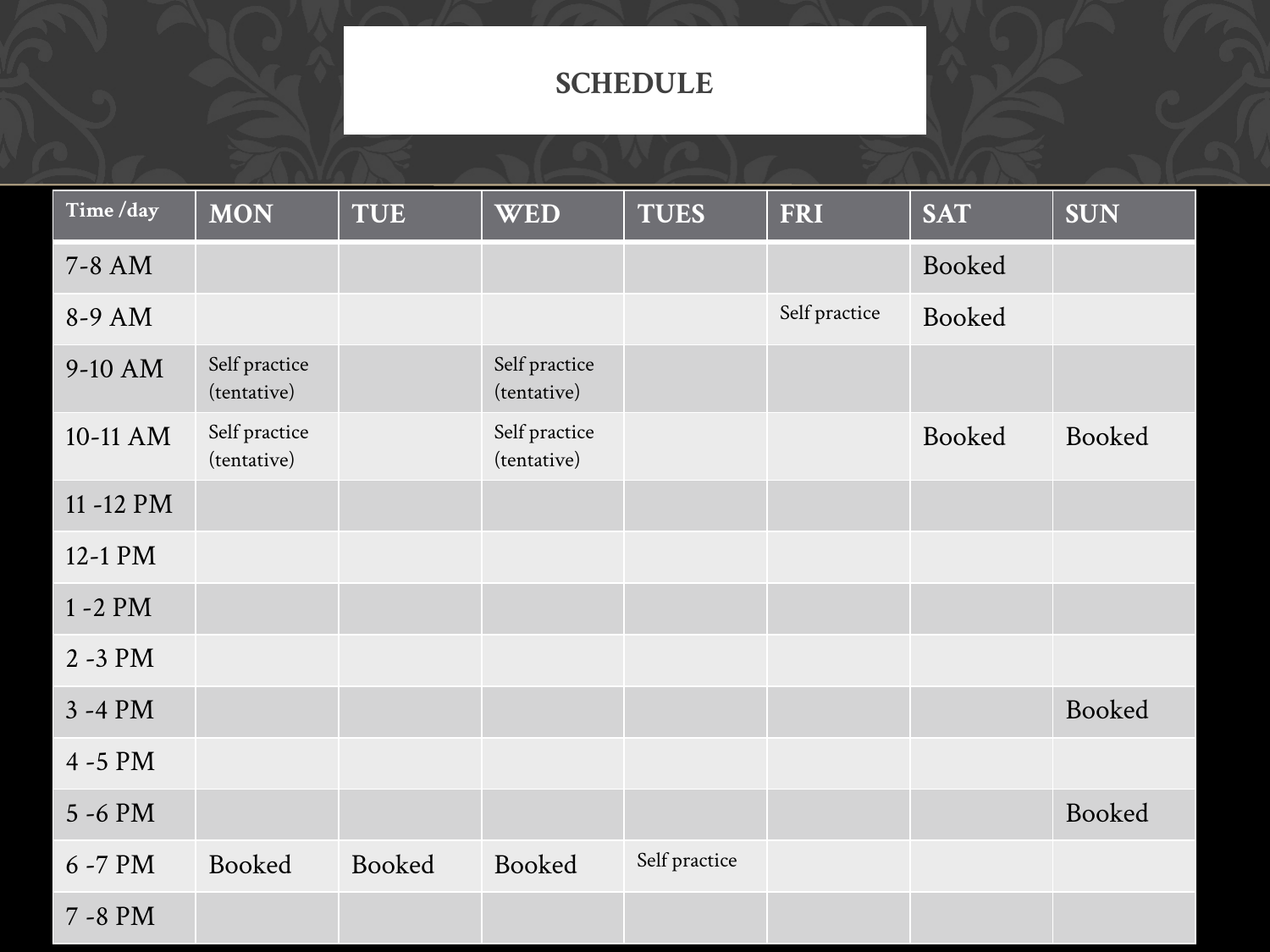

# SCHEDULE
| Time /day | MON | TUE | WED | TUES | FRI | SAT | SUN |
| --- | --- | --- | --- | --- | --- | --- | --- |
| 7-8 AM |  |  |  |  |  | Booked |  |
| 8-9 AM |  |  |  |  | Self practice | Booked |  |
| 9-10 AM | Self practice (tentative) |  | Self practice (tentative) |  |  |  |  |
| 10-11 AM | Self practice (tentative) |  | Self practice (tentative) |  |  | Booked | Booked |
| 11 -12 PM |  |  |  |  |  |  |  |
| 12-1 PM |  |  |  |  |  |  |  |
| 1 -2 PM |  |  |  |  |  |  |  |
| 2 -3 PM |  |  |  |  |  |  |  |
| 3 -4 PM |  |  |  |  |  |  | Booked |
| 4 -5 PM |  |  |  |  |  |  |  |
| 5 -6 PM |  |  |  |  |  |  | Booked |
| 6 -7 PM | Booked | Booked | Booked | Self practice |  |  |  |
| 7 -8 PM |  |  |  |  |  |  |  |